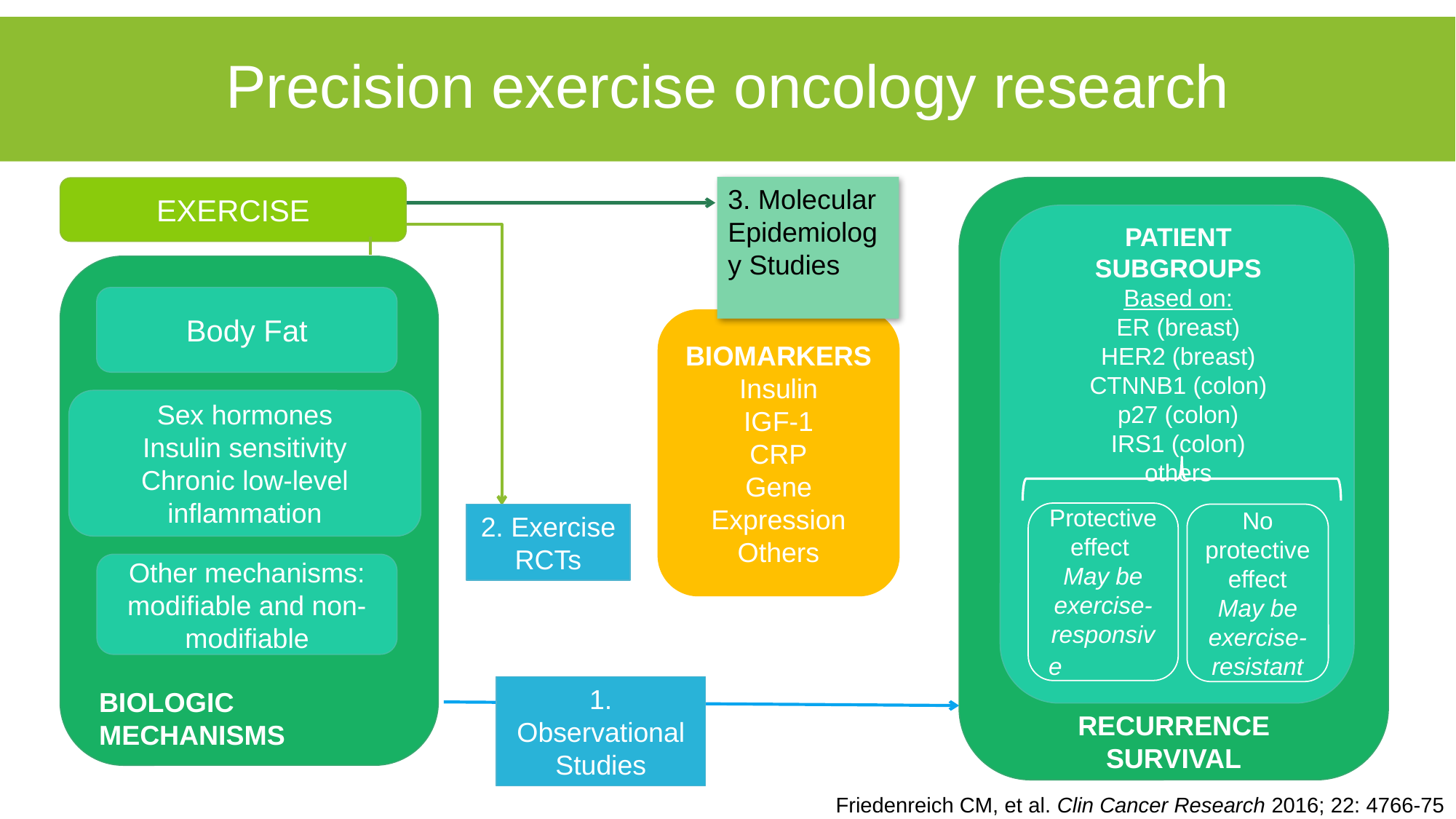

Precision exercise oncology research
3. Molecular Epidemiology Studies

EXERCISE

PATIENT SUBGROUPS
Based on:
ER (breast)
HER2 (breast)
CTNNB1 (colon)
p27 (colon)
IRS1 (colon)
others

Body Fat
BIOMARKERS
Insulin
IGF-1
CRP
Gene Expression
Others

Sex hormones
Insulin sensitivity
Chronic low-level inflammation
Protective effect
May be exercise-responsive
2. Exercise RCTs
No protective effect
May be exercise-resistant
Other mechanisms: modifiable and non-modifiable
1. Observational Studies
BIOLOGIC MECHANISMS
RECURRENCE SURVIVAL
Friedenreich CM, et al. Clin Cancer Research 2016; 22: 4766-75